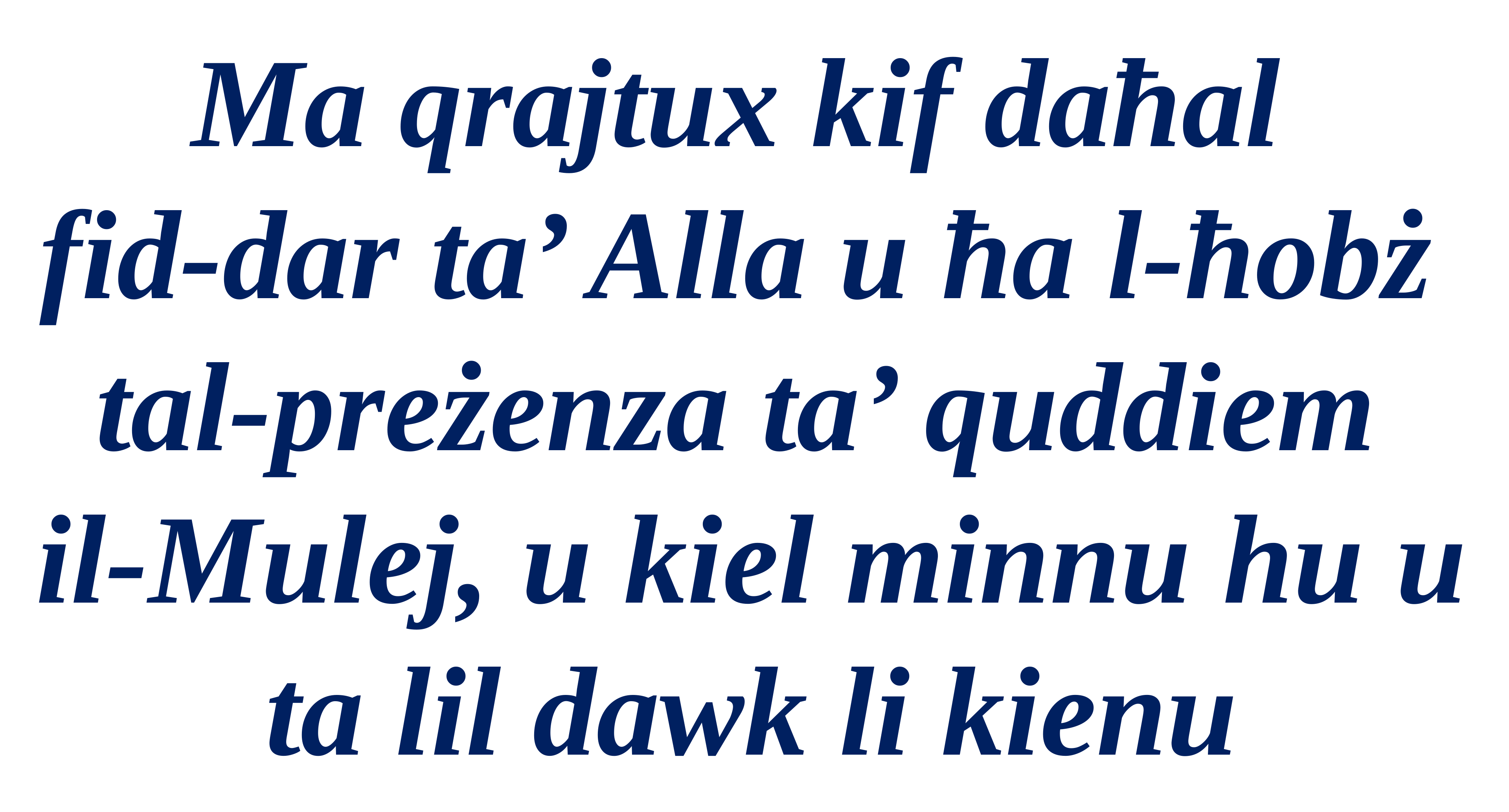

Ma qrajtux kif daħal
fid-dar ta’ Alla u ħa l-ħobż
tal-preżenza ta’ quddiem
il-Mulej, u kiel minnu hu u ta lil dawk li kienu